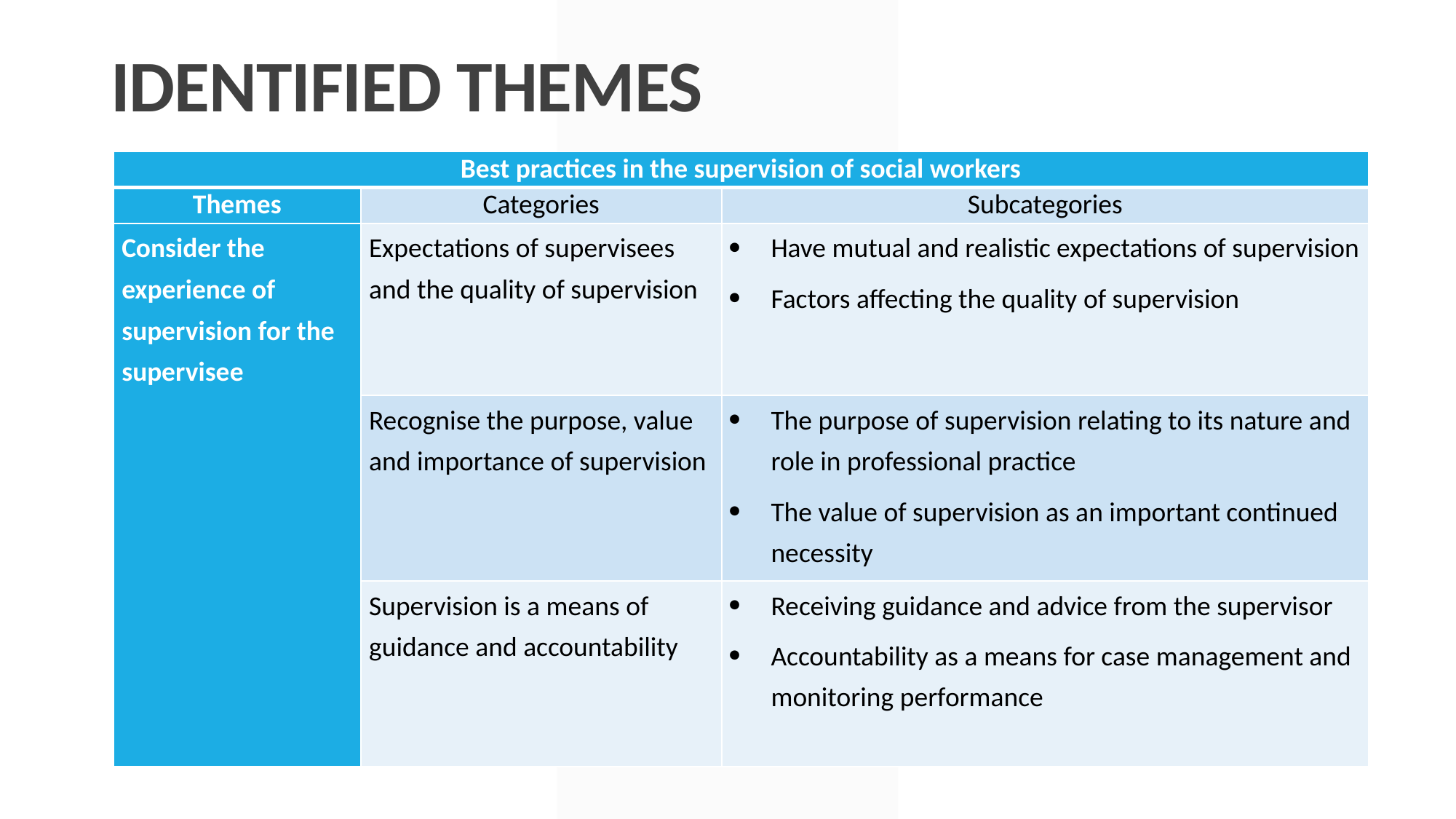

IDENTIFIED THEMES
| Best practices in the supervision of social workers |  |  |
| --- | --- | --- |
| Themes | Categories | Subcategories |
| Consider the experience of supervision for the supervisee | Expectations of supervisees and the quality of supervision | Have mutual and realistic expectations of supervision Factors affecting the quality of supervision |
|  | Recognise the purpose, value and importance of supervision | The purpose of supervision relating to its nature and role in professional practice The value of supervision as an important continued necessity |
|  | Supervision is a means of guidance and accountability | Receiving guidance and advice from the supervisor Accountability as a means for case management and monitoring performance |